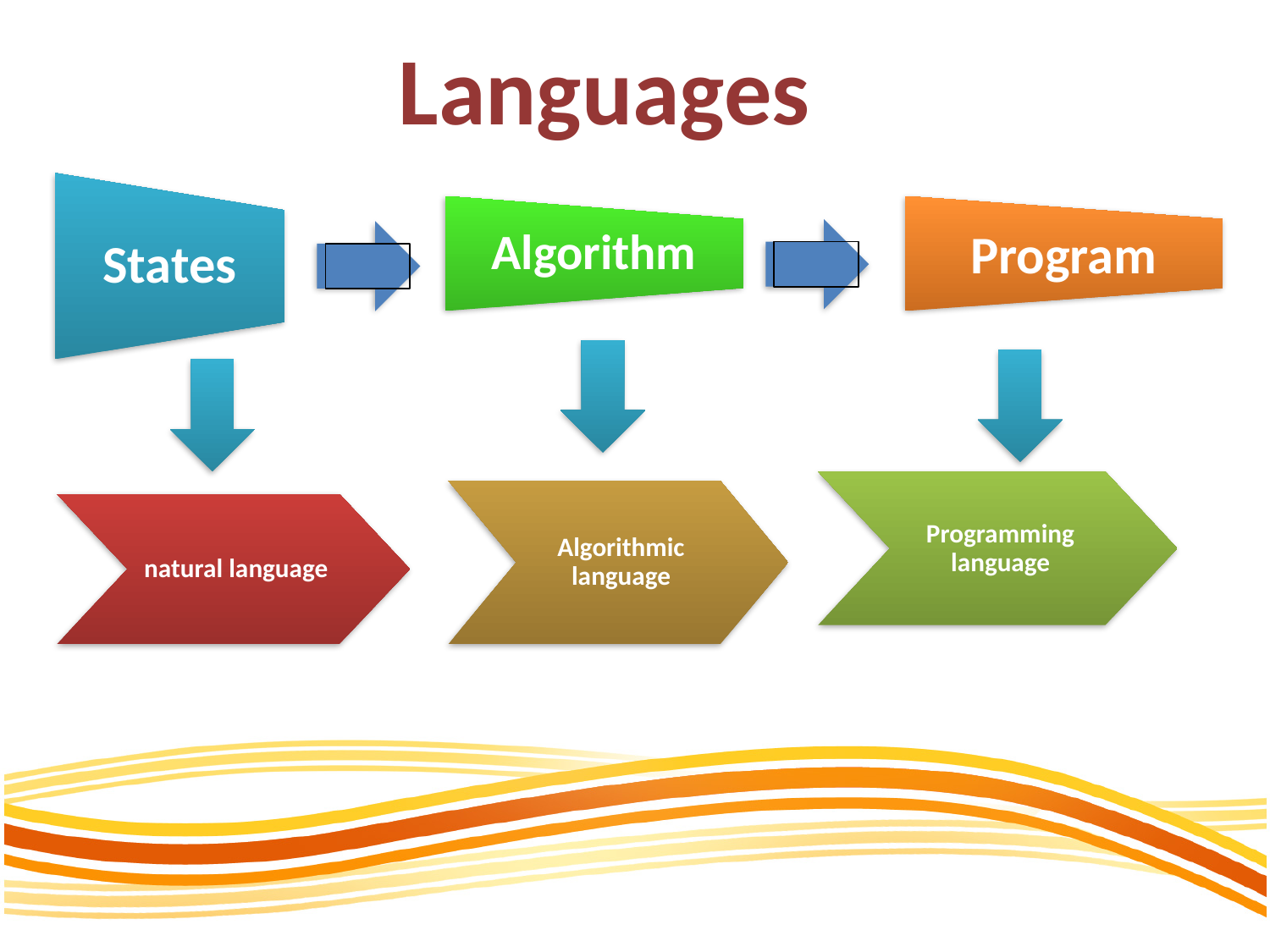

# Languages
States
Algorithm

Program

Programming language
Algorithmic language
natural language